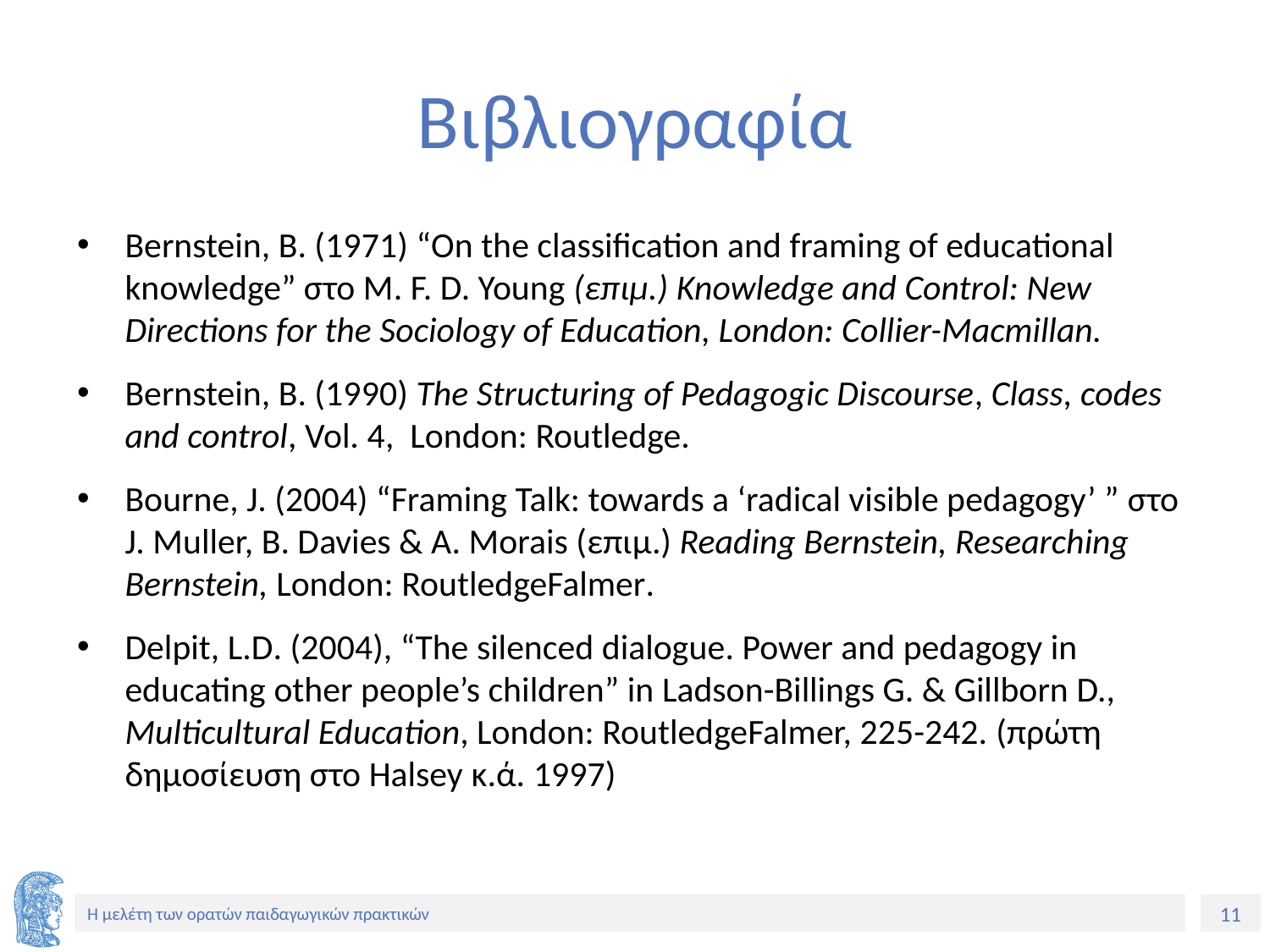

# Βιβλιογραφία
Bernstein, Β. (1971) “On the classification and framing of educational knowledge” στο M. F. D. Young (επιμ.) Knowledge and Control: New Directions for the Sociology of Education, London: Collier-Macmillan.
Bernstein, Β. (1990) The Structuring of Pedagogic Discourse, Class, codes and control, Vol. 4,  London: Routledge.
Bourne, J. (2004) “Framing Talk: towards a ‘radical visible pedagogy’ ” στο J. Muller, B. Davies & A. Morais (επιμ.) Reading Bernstein, Researching Bernstein, London: RoutledgeFalmer.
Delpit, L.D. (2004), “The silenced dialogue. Power and pedagogy in educating other people’s children” in Ladson-Billings G. & Gillborn D., Multicultural Education, London: RoutledgeFalmer, 225-242. (πρώτη δημοσίευση στο Halsey κ.ά. 1997)